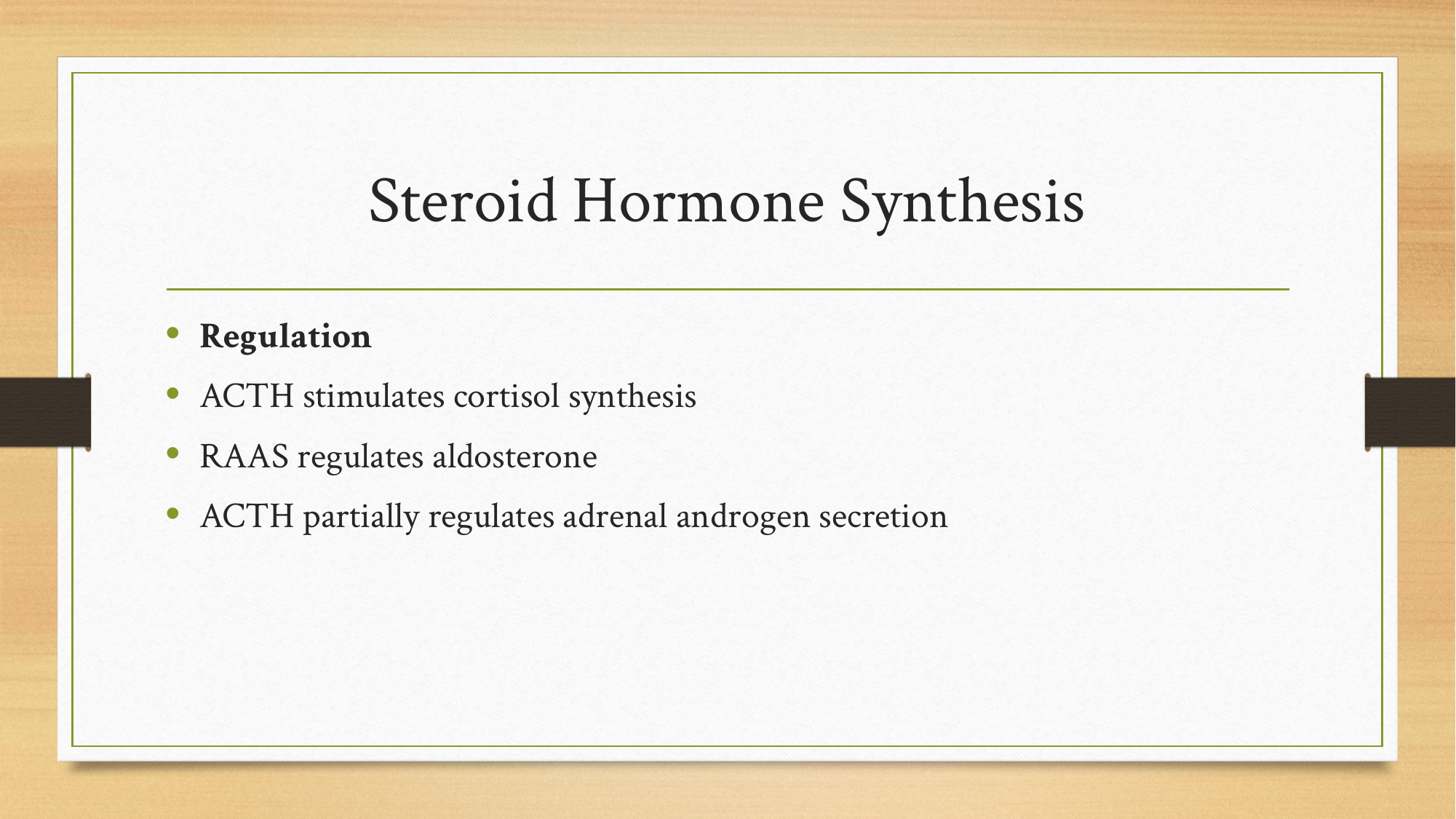

# Steroid Hormone Synthesis
Regulation
ACTH stimulates cortisol synthesis
RAAS regulates aldosterone
ACTH partially regulates adrenal androgen secretion